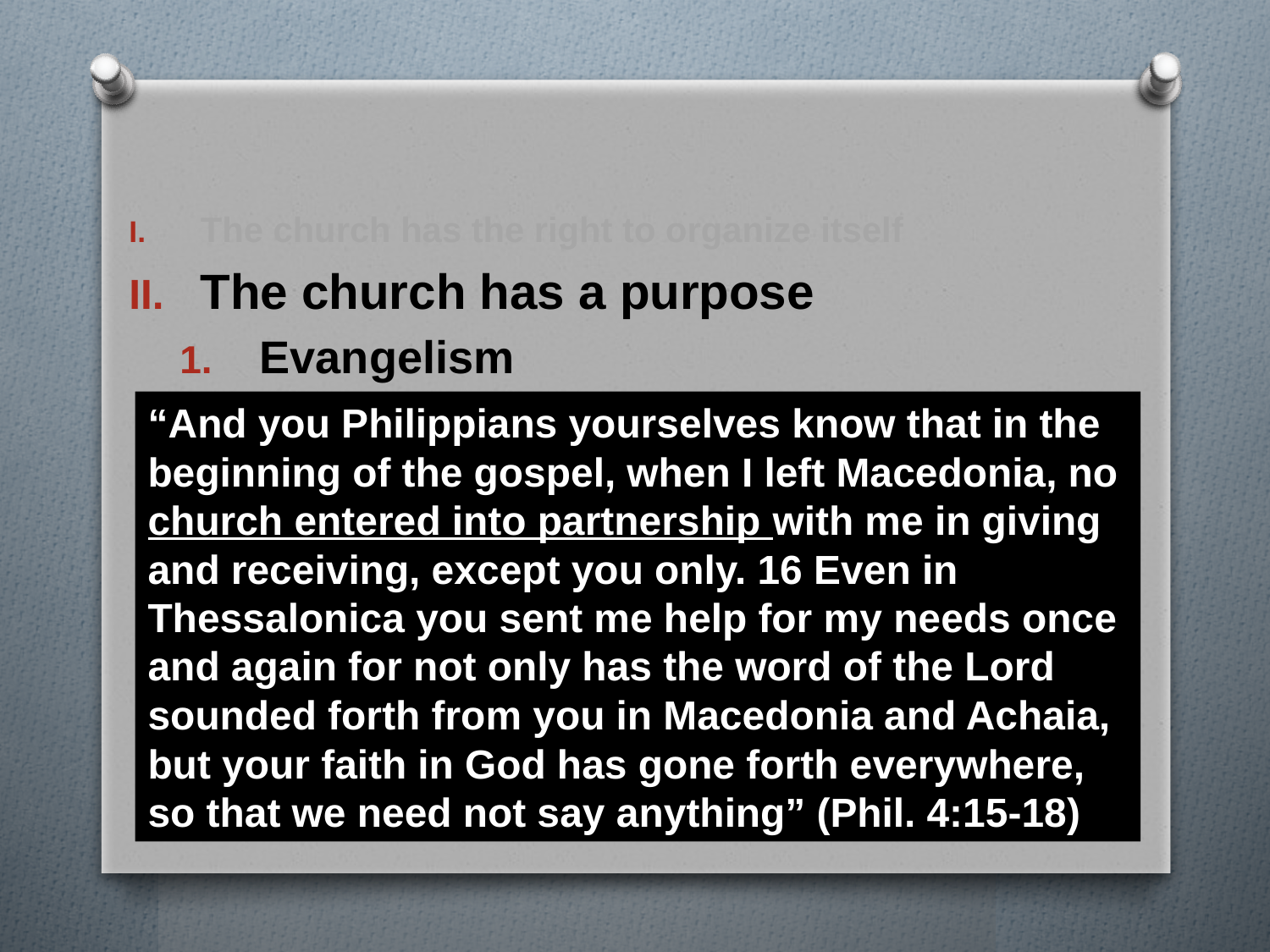

#
The church has the right to organize itself
The church has a purpose
Evangelism

“And you Philippians yourselves know that in the beginning of the gospel, when I left Macedonia, no church entered into partnership with me in giving and receiving, except you only. 16 Even in Thessalonica you sent me help for my needs once and again for not only has the word of the Lord sounded forth from you in Macedonia and Achaia, but your faith in God has gone forth everywhere, so that we need not say anything” (Phil. 4:15-18)